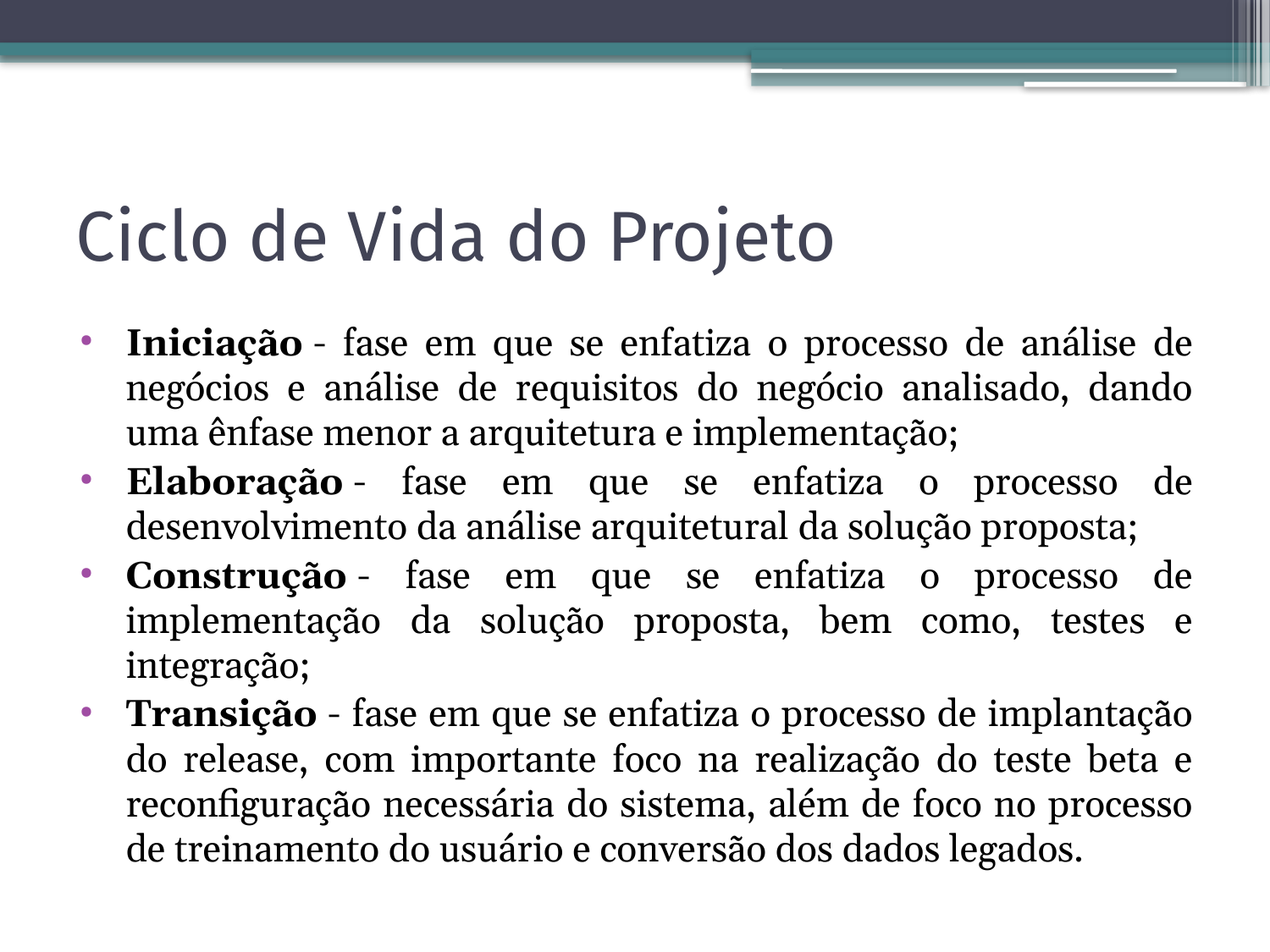

# Ciclo de Vida do Projeto
Iniciação - fase em que se enfatiza o processo de análise de negócios e análise de requisitos do negócio analisado, dando uma ênfase menor a arquitetura e implementação;
Elaboração - fase em que se enfatiza o processo de desenvolvimento da análise arquitetural da solução proposta;
Construção - fase em que se enfatiza o processo de implementação da solução proposta, bem como, testes e integração;
Transição - fase em que se enfatiza o processo de implantação do release, com importante foco na realização do teste beta e reconfiguração necessária do sistema, além de foco no processo de treinamento do usuário e conversão dos dados legados.